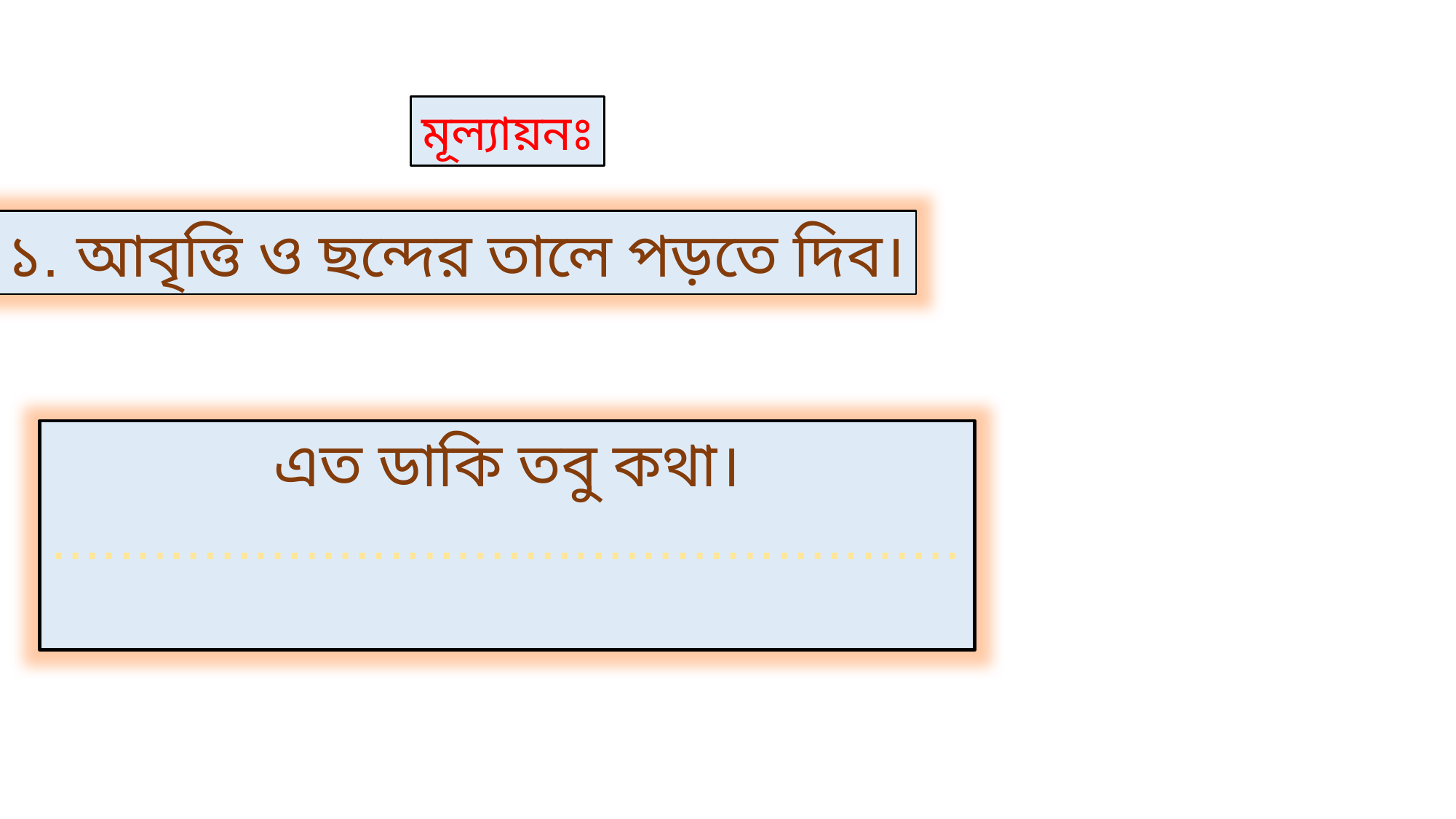

মূল্যায়নঃ
১. আবৃত্তি ও ছন্দের তালে পড়তে দিব।
২. ..........................................
ডালিম গাছের মউ।

এত ডাকি তবু কথা।
......................................................